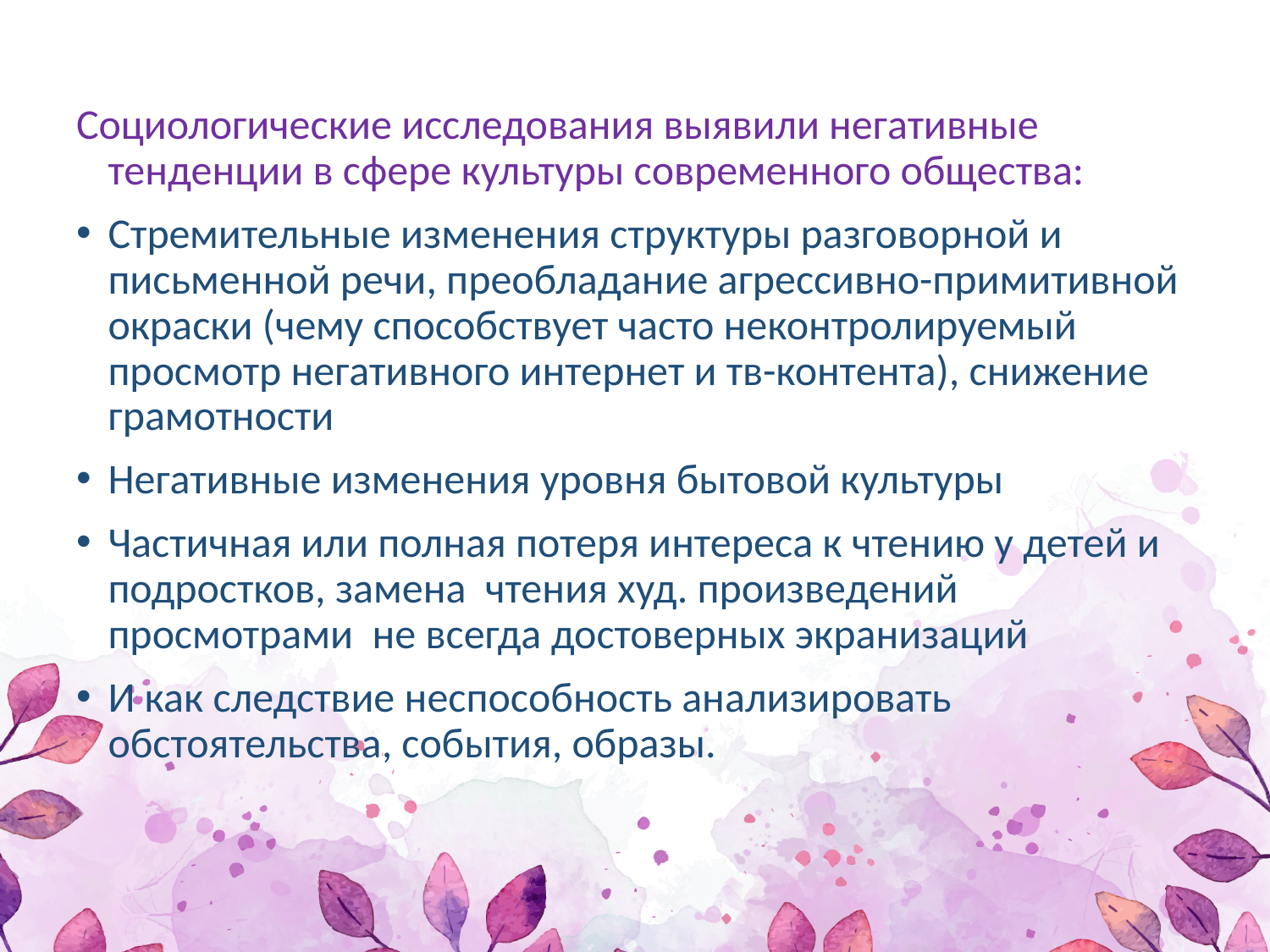

Социологические исследования выявили негативные тенденции в сфере культуры современного общества:
Стремительные изменения структуры разговорной и письменной речи, преобладание агрессивно-примитивной окраски (чему способствует часто неконтролируемый просмотр негативного интернет и тв-контента), снижение грамотности
Негативные изменения уровня бытовой культуры
Частичная или полная потеря интереса к чтению у детей и подростков, замена  чтения худ. произведений просмотрами  не всегда достоверных экранизаций
И как следствие неспособность анализировать  обстоятельства, события, образы.